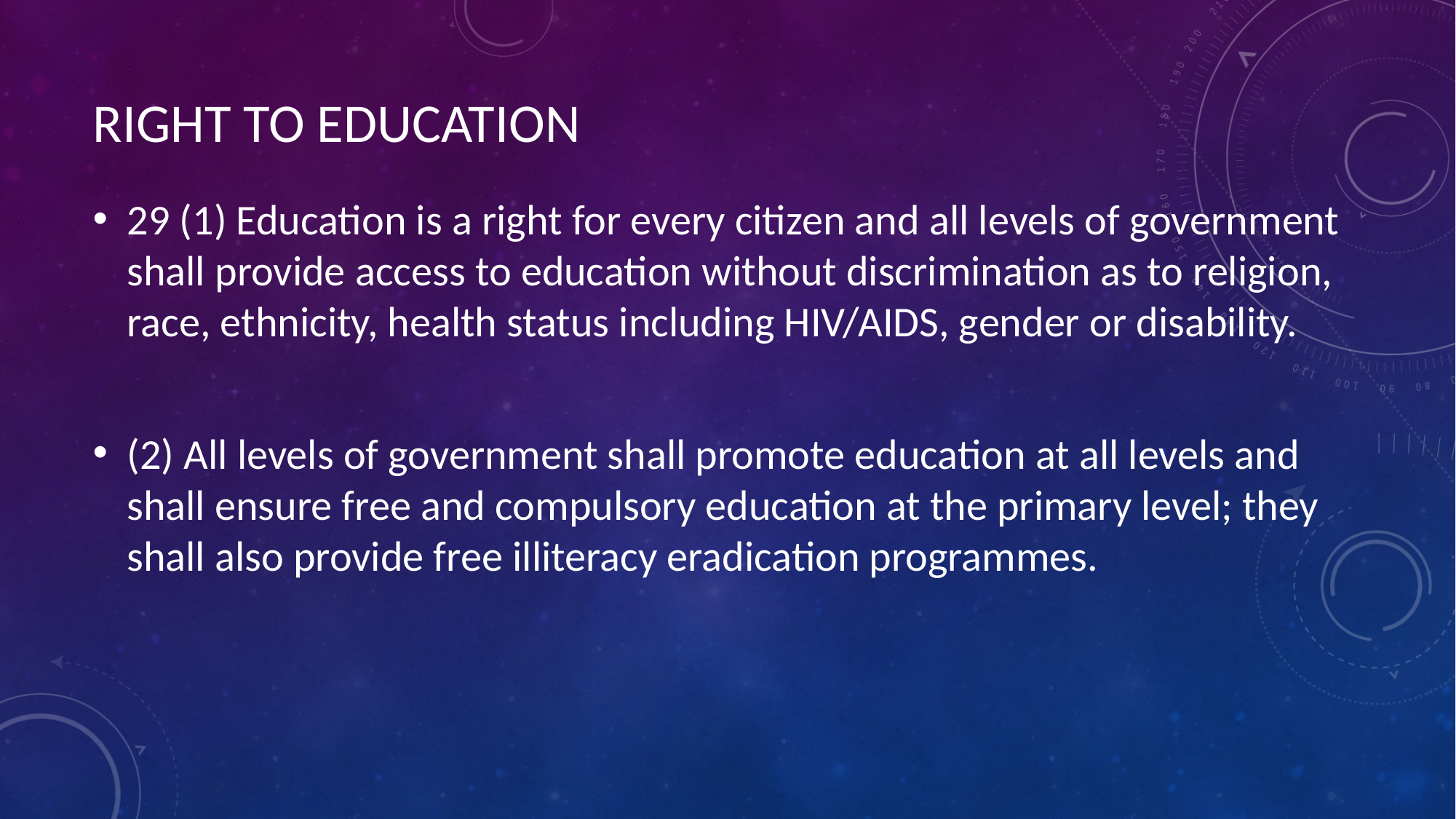

# RIGHT TO EDUCATION
29 (1) Education is a right for every citizen and all levels of government shall provide access to education without discrimination as to religion, race, ethnicity, health status including HIV/AIDS, gender or disability.

(2) All levels of government shall promote education at all levels and shall ensure free and compulsory education at the primary level; they shall also provide free illiteracy eradication programmes.